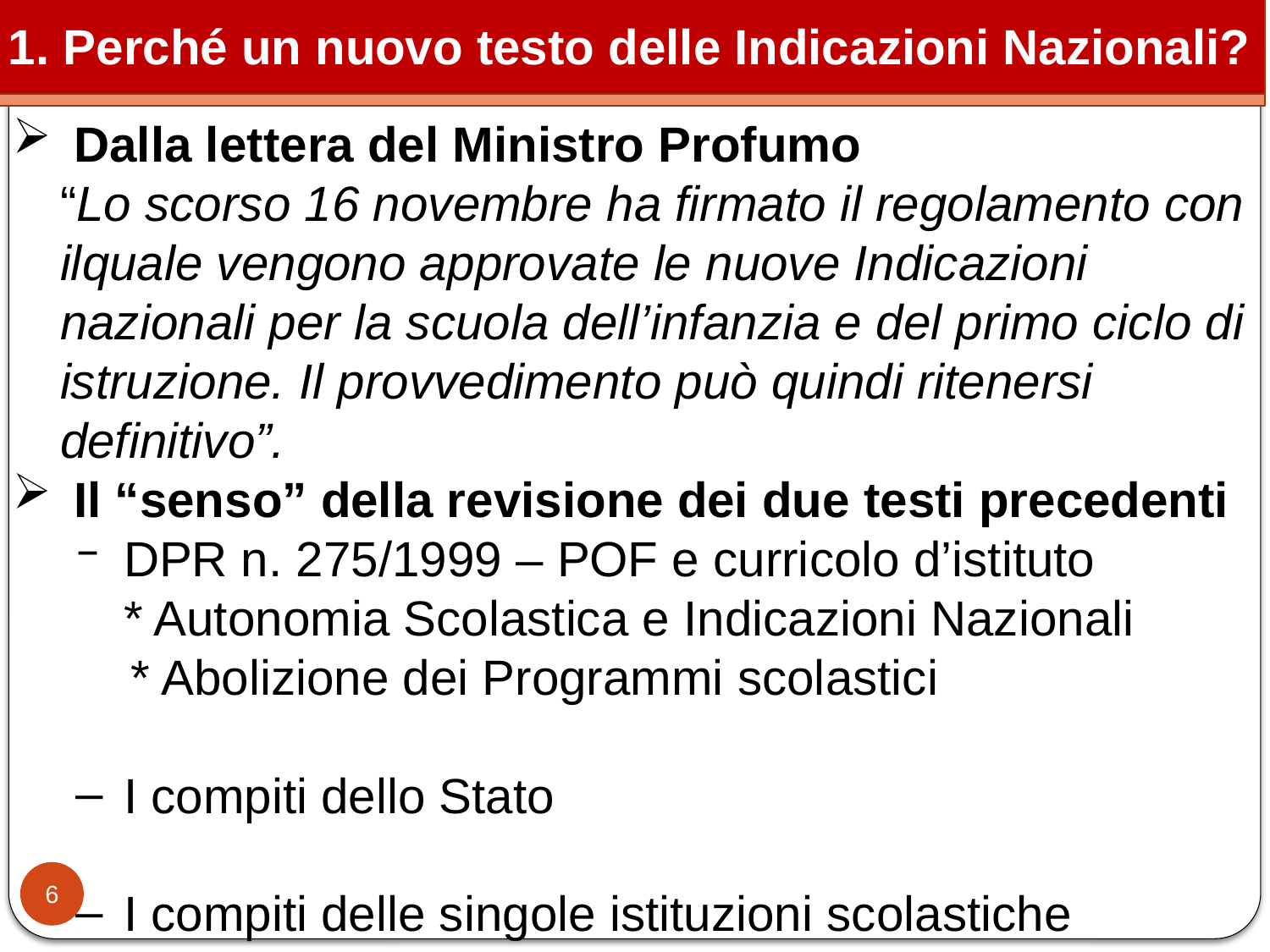

1. Perché un nuovo testo delle Indicazioni Nazionali?

 Dalla lettera del Ministro Profumo
	“Lo scorso 16 novembre ha firmato il regolamento con ilquale vengono approvate le nuove Indicazioni nazionali per la scuola dell’infanzia e del primo ciclo di istruzione. Il provvedimento può quindi ritenersi definitivo”.
 Il “senso” della revisione dei due testi precedenti
DPR n. 275/1999 – POF e curricolo d’istituto
	* Autonomia Scolastica e Indicazioni Nazionali
    * Abolizione dei Programmi scolastici

I compiti dello Stato

I compiti delle singole istituzioni scolastiche
6